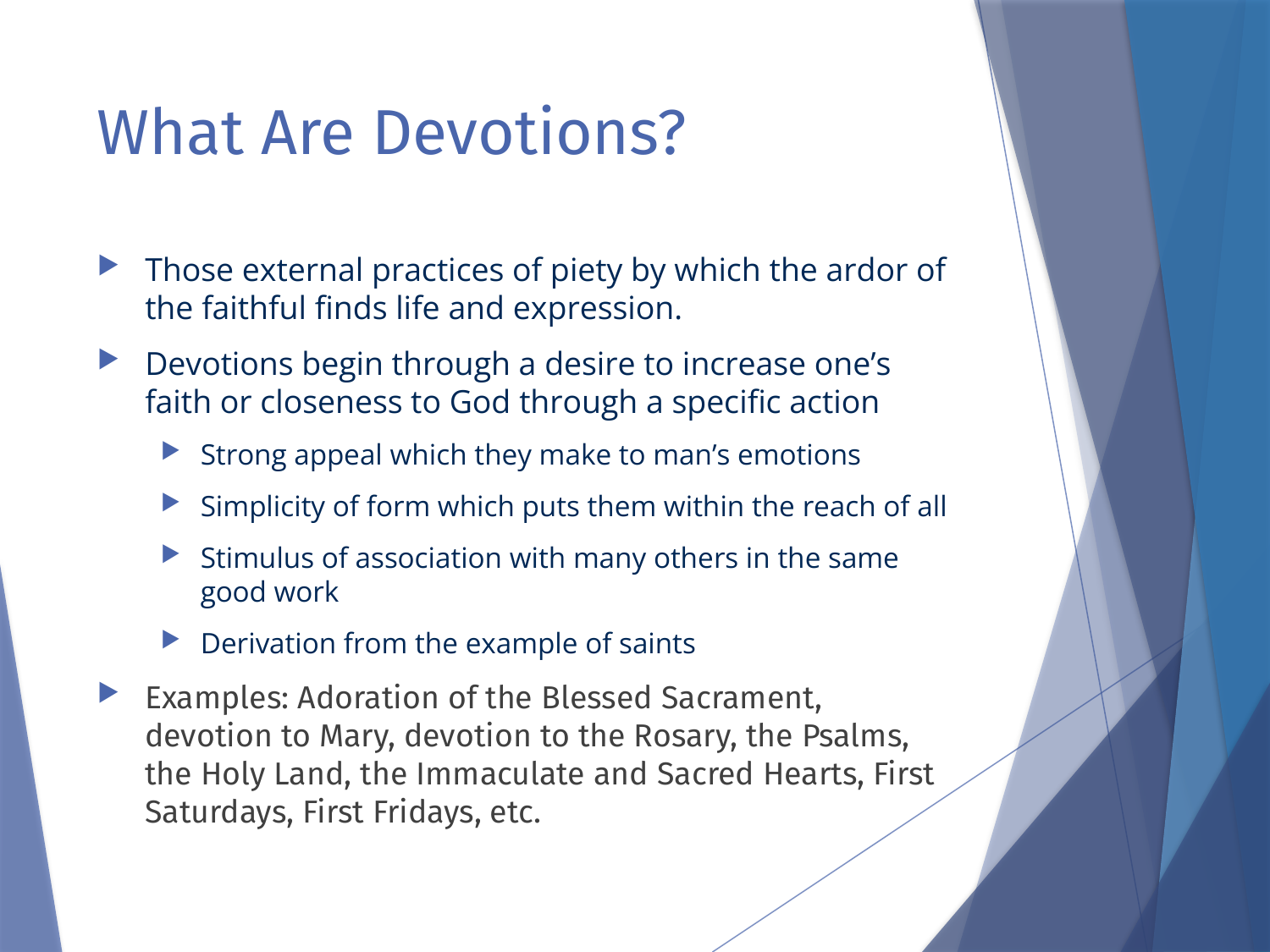

# What Are Devotions?
Those external practices of piety by which the ardor of the faithful finds life and expression.
Devotions begin through a desire to increase one’s faith or closeness to God through a specific action
Strong appeal which they make to man’s emotions
Simplicity of form which puts them within the reach of all
Stimulus of association with many others in the same good work
Derivation from the example of saints
Examples: Adoration of the Blessed Sacrament, devotion to Mary, devotion to the Rosary, the Psalms, the Holy Land, the Immaculate and Sacred Hearts, First Saturdays, First Fridays, etc.